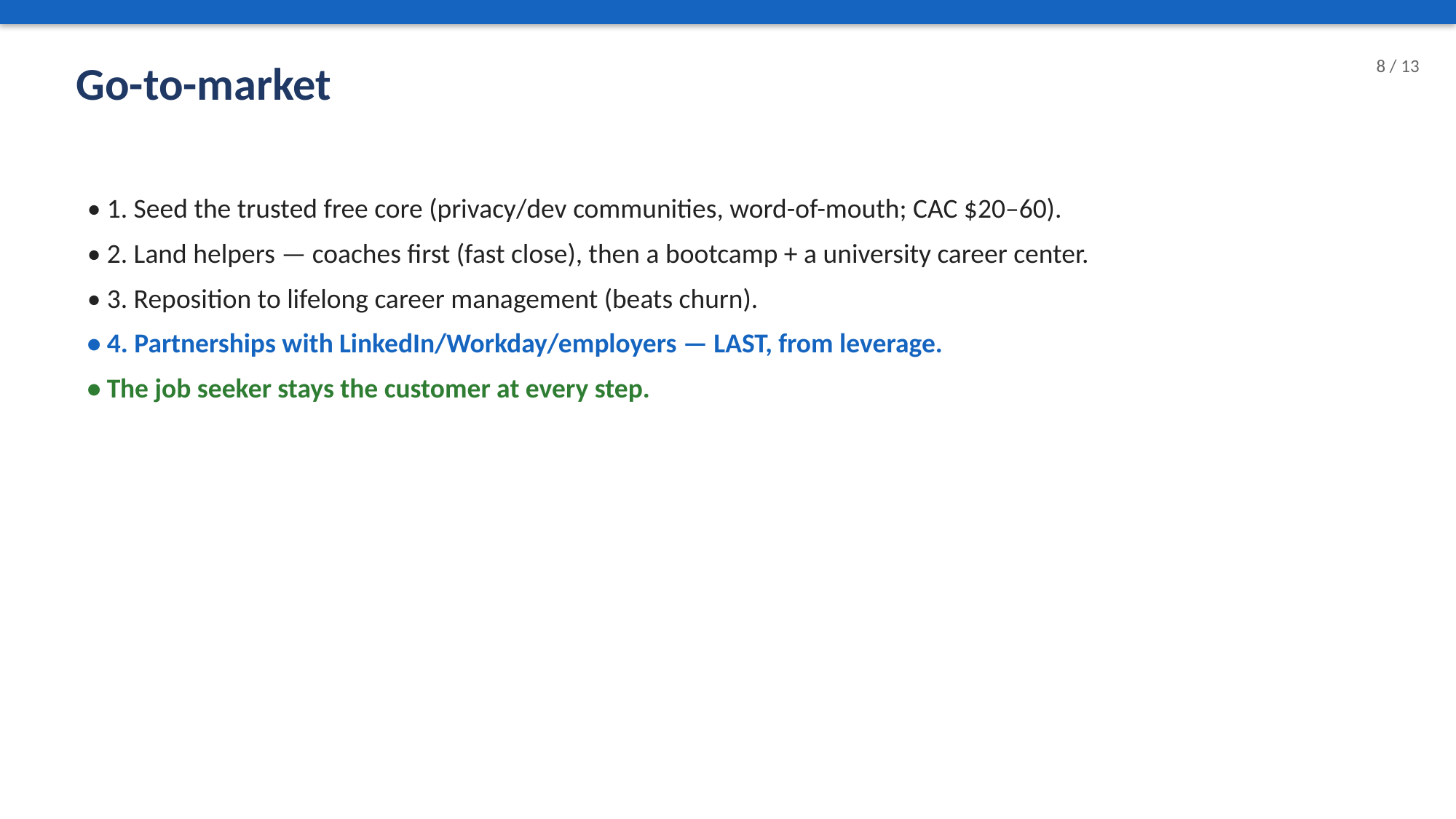

Go-to-market
8 / 13
• 1. Seed the trusted free core (privacy/dev communities, word-of-mouth; CAC $20–60).
• 2. Land helpers — coaches first (fast close), then a bootcamp + a university career center.
• 3. Reposition to lifelong career management (beats churn).
• 4. Partnerships with LinkedIn/Workday/employers — LAST, from leverage.
• The job seeker stays the customer at every step.